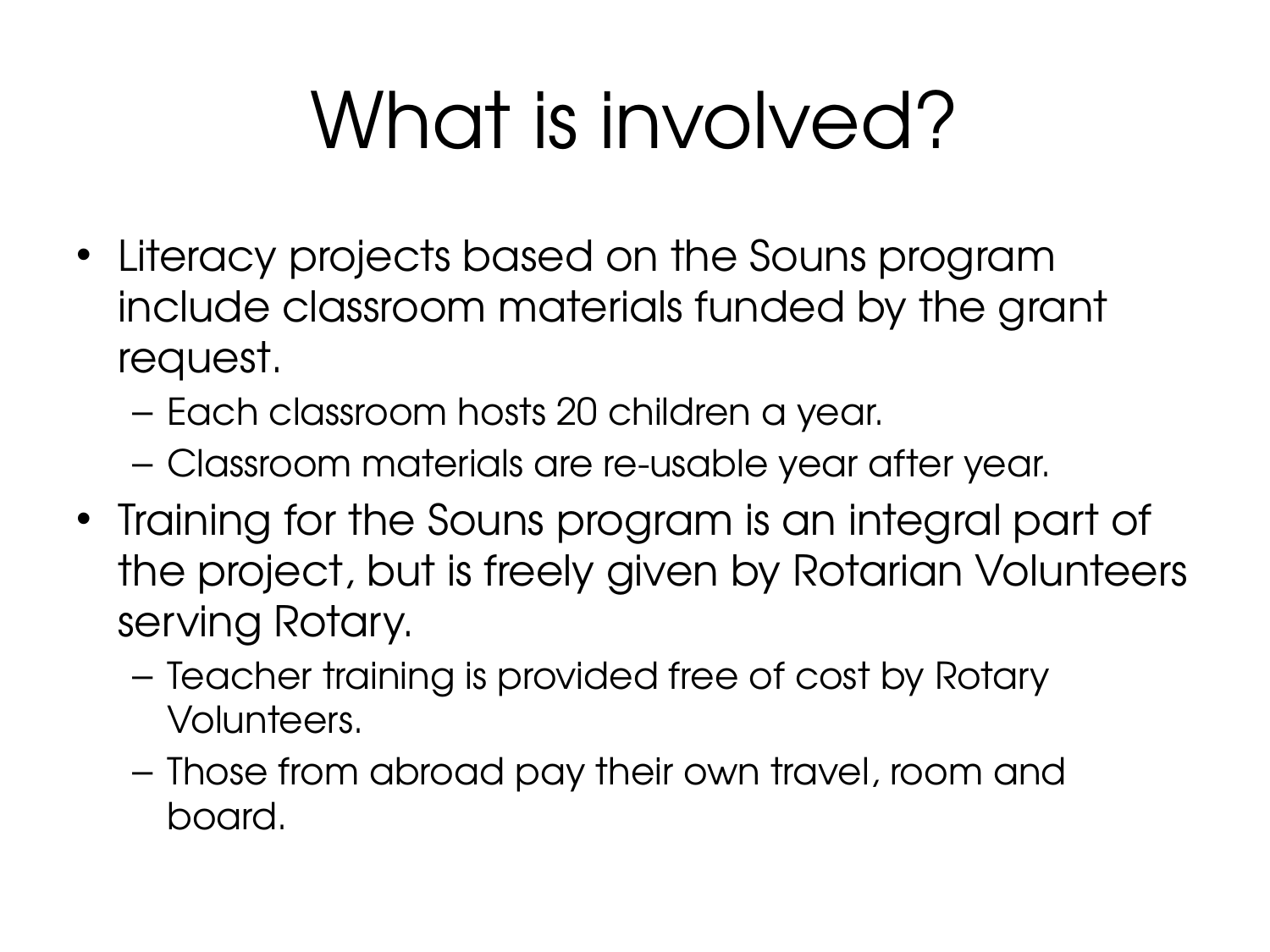

# What is involved?
Literacy projects based on the Souns program include classroom materials funded by the grant request.
Each classroom hosts 20 children a year.
Classroom materials are re-usable year after year.
Training for the Souns program is an integral part of the project, but is freely given by Rotarian Volunteers serving Rotary.
Teacher training is provided free of cost by Rotary Volunteers.
Those from abroad pay their own travel, room and board.